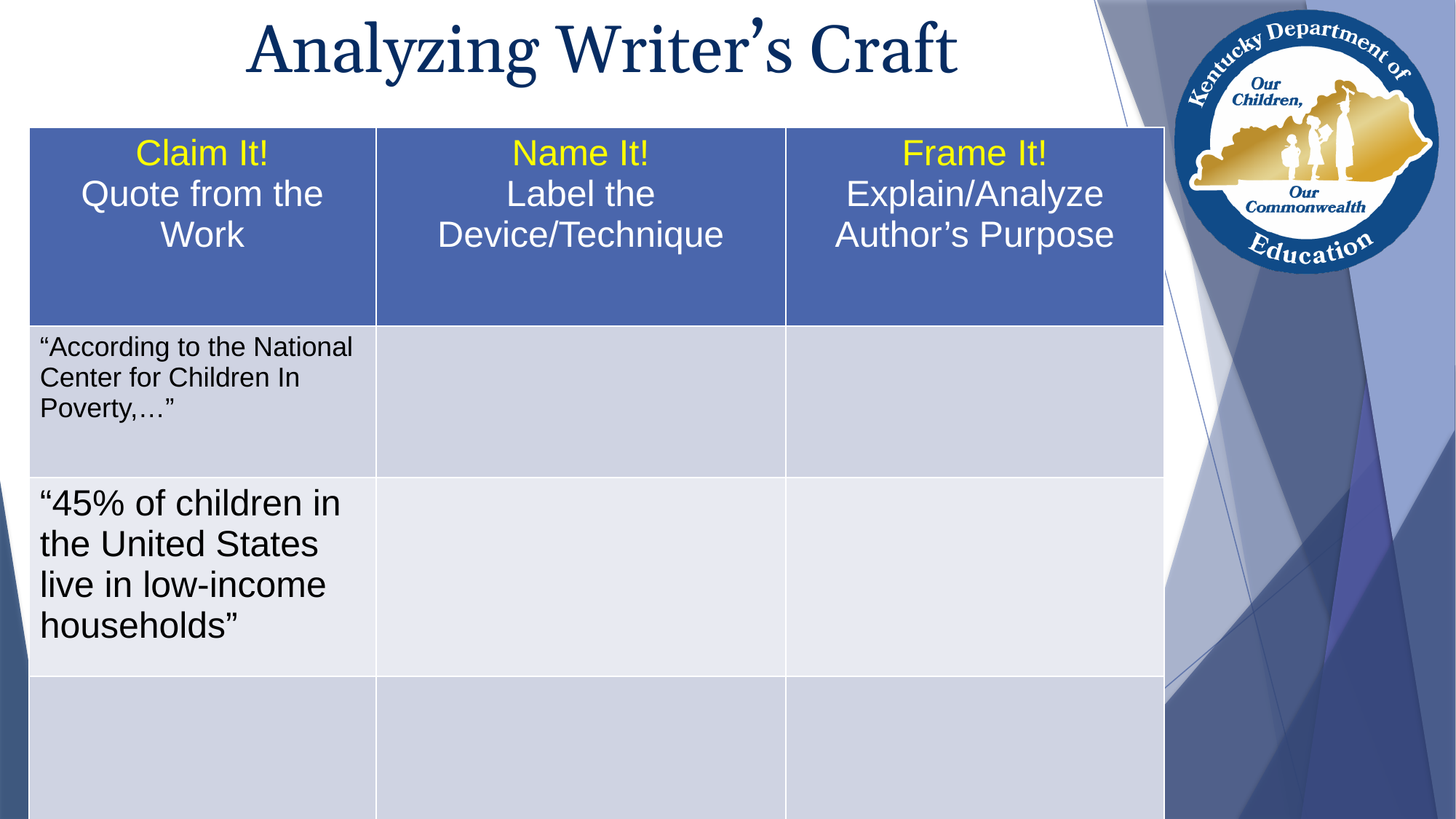

# Analyzing Writer’s Craft
| Claim It! Quote from the Work | Name It! Label the Device/Technique | Frame It! Explain/Analyze Author’s Purpose |
| --- | --- | --- |
| “According to the National Center for Children In Poverty,…” |  |  |
| “45% of children in the United States live in low-income households” |  |  |
|  |  |  |